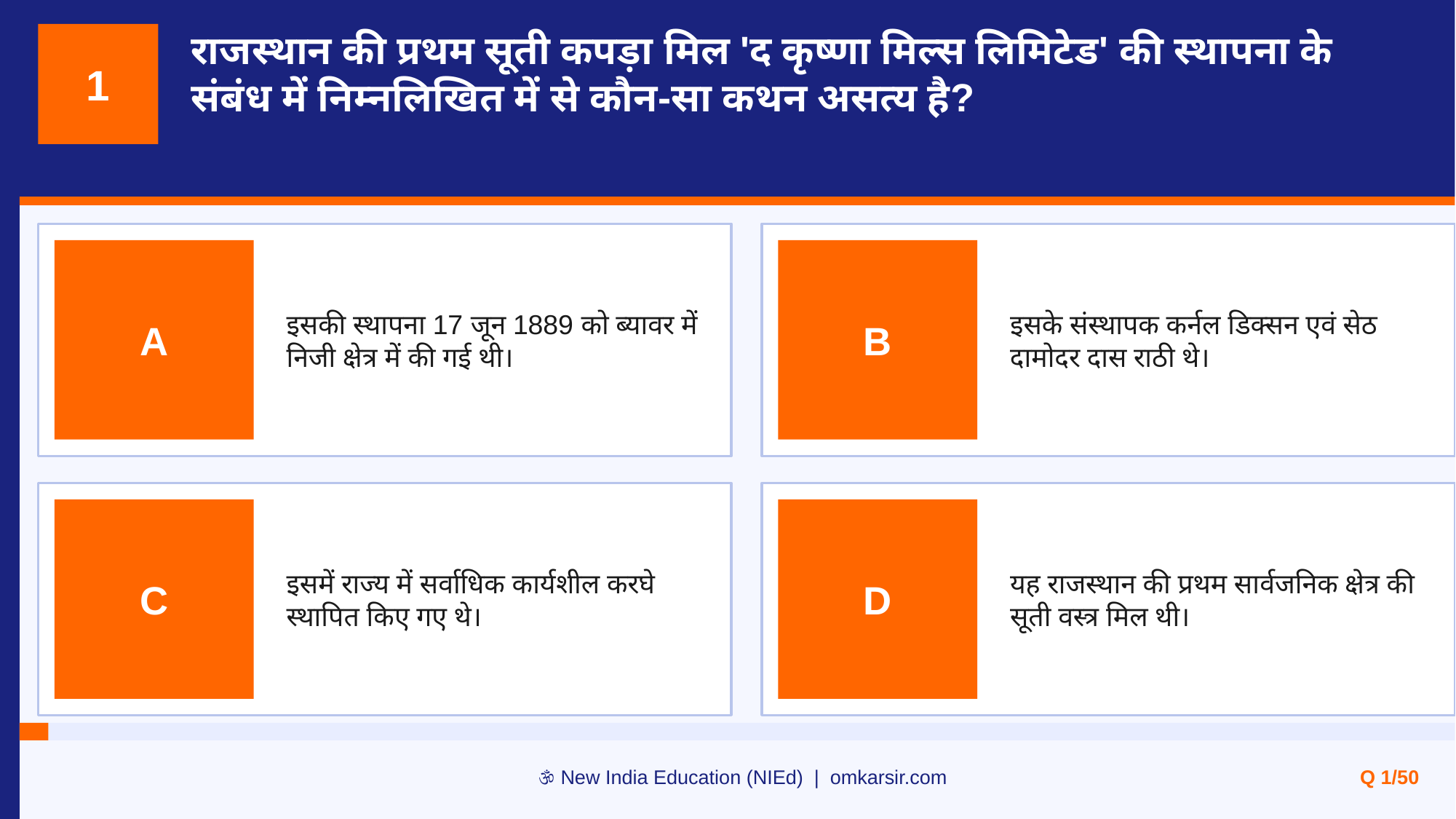

राजस्थान की प्रथम सूती कपड़ा मिल 'द कृष्णा मिल्स लिमिटेड' की स्थापना के संबंध में निम्नलिखित में से कौन-सा कथन असत्य है?
1

इसकी स्थापना 17 जून 1889 को ब्यावर में निजी क्षेत्र में की गई थी।
इसके संस्थापक कर्नल डिक्सन एवं सेठ दामोदर दास राठी थे।
A
B

इसमें राज्य में सर्वाधिक कार्यशील करघे स्थापित किए गए थे।
यह राजस्थान की प्रथम सार्वजनिक क्षेत्र की सूती वस्त्र मिल थी।
C
D

🕉️ New India Education (NIEd)  |  omkarsir.com
Q 1/50